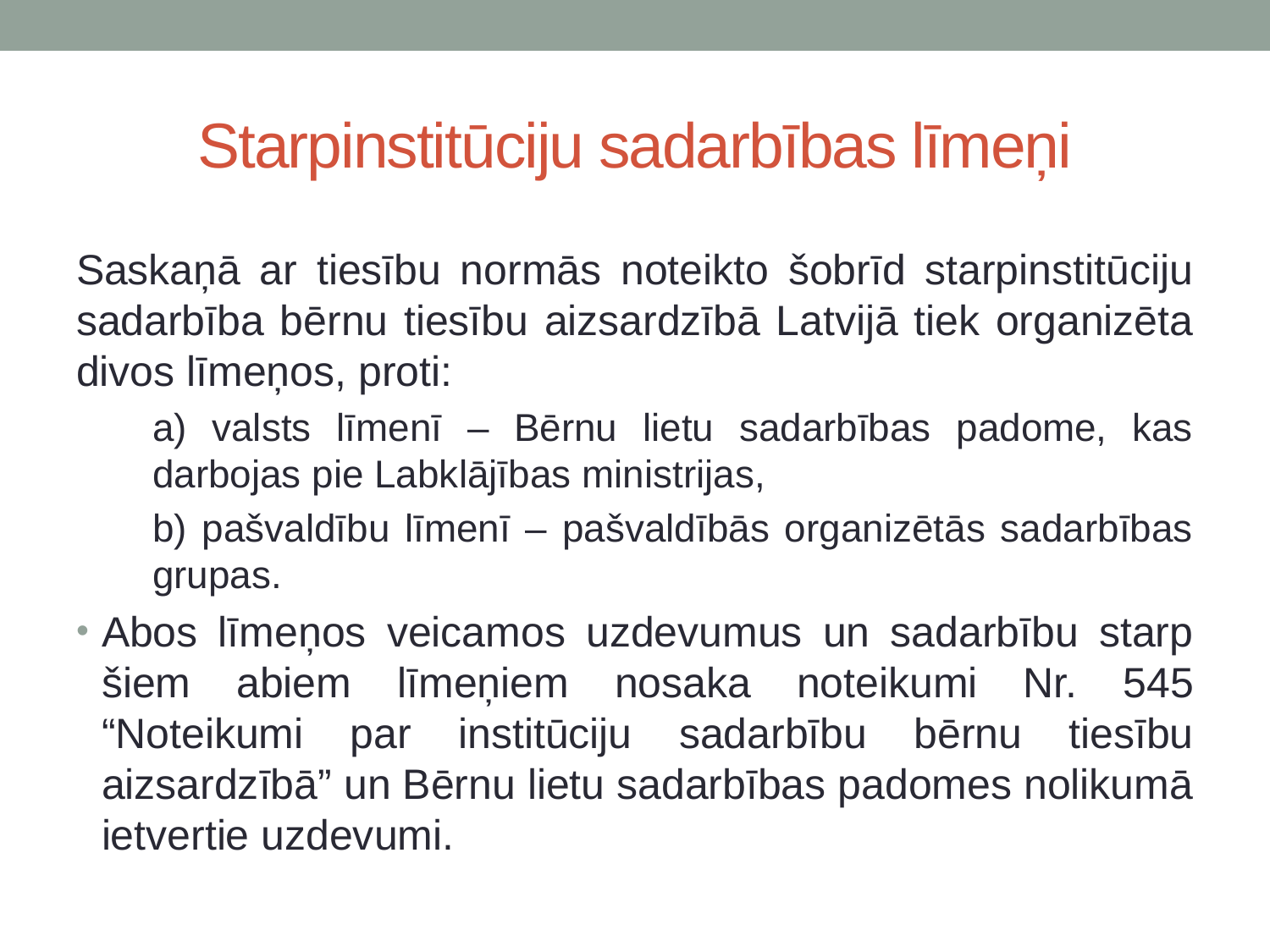

# Starpinstitūciju sadarbības līmeņi
Saskaņā ar tiesību normās noteikto šobrīd starpinstitūciju sadarbība bērnu tiesību aizsardzībā Latvijā tiek organizēta divos līmeņos, proti:
a) valsts līmenī – Bērnu lietu sadarbības padome, kas darbojas pie Labklājības ministrijas,
b) pašvaldību līmenī – pašvaldībās organizētās sadarbības grupas.
Abos līmeņos veicamos uzdevumus un sadarbību starp šiem abiem līmeņiem nosaka noteikumi Nr. 545 “Noteikumi par institūciju sadarbību bērnu tiesību aizsardzībā” un Bērnu lietu sadarbības padomes nolikumā ietvertie uzdevumi.